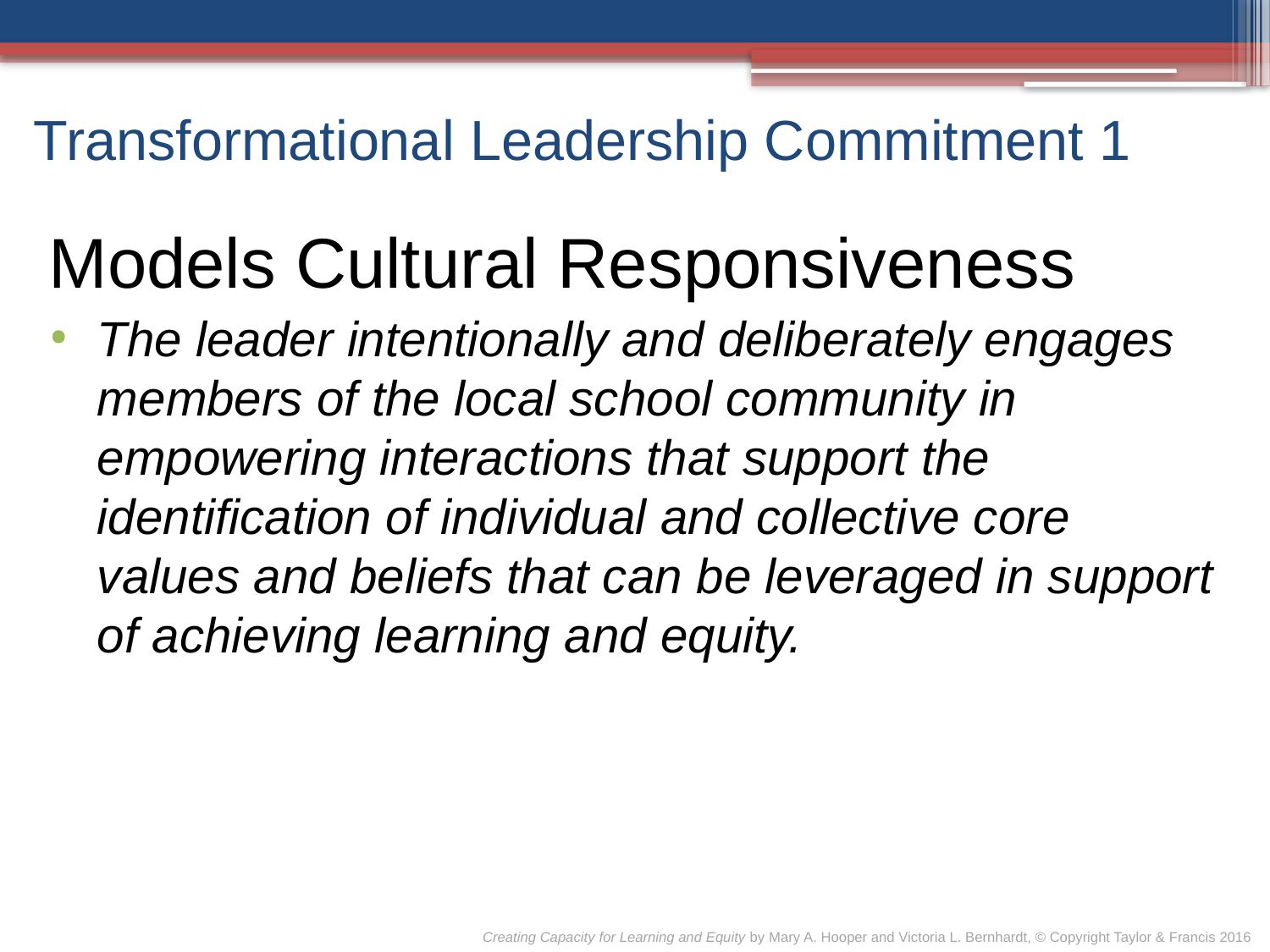

# Transformational Leadership Commitment 1
Models Cultural Responsiveness
The leader intentionally and deliberately engages members of the local school community in empowering interactions that support the identification of individual and collective core values and beliefs that can be leveraged in support of achieving learning and equity.
Creating Capacity for Learning and Equity by Mary A. Hooper and Victoria L. Bernhardt, © Copyright Taylor & Francis 2016